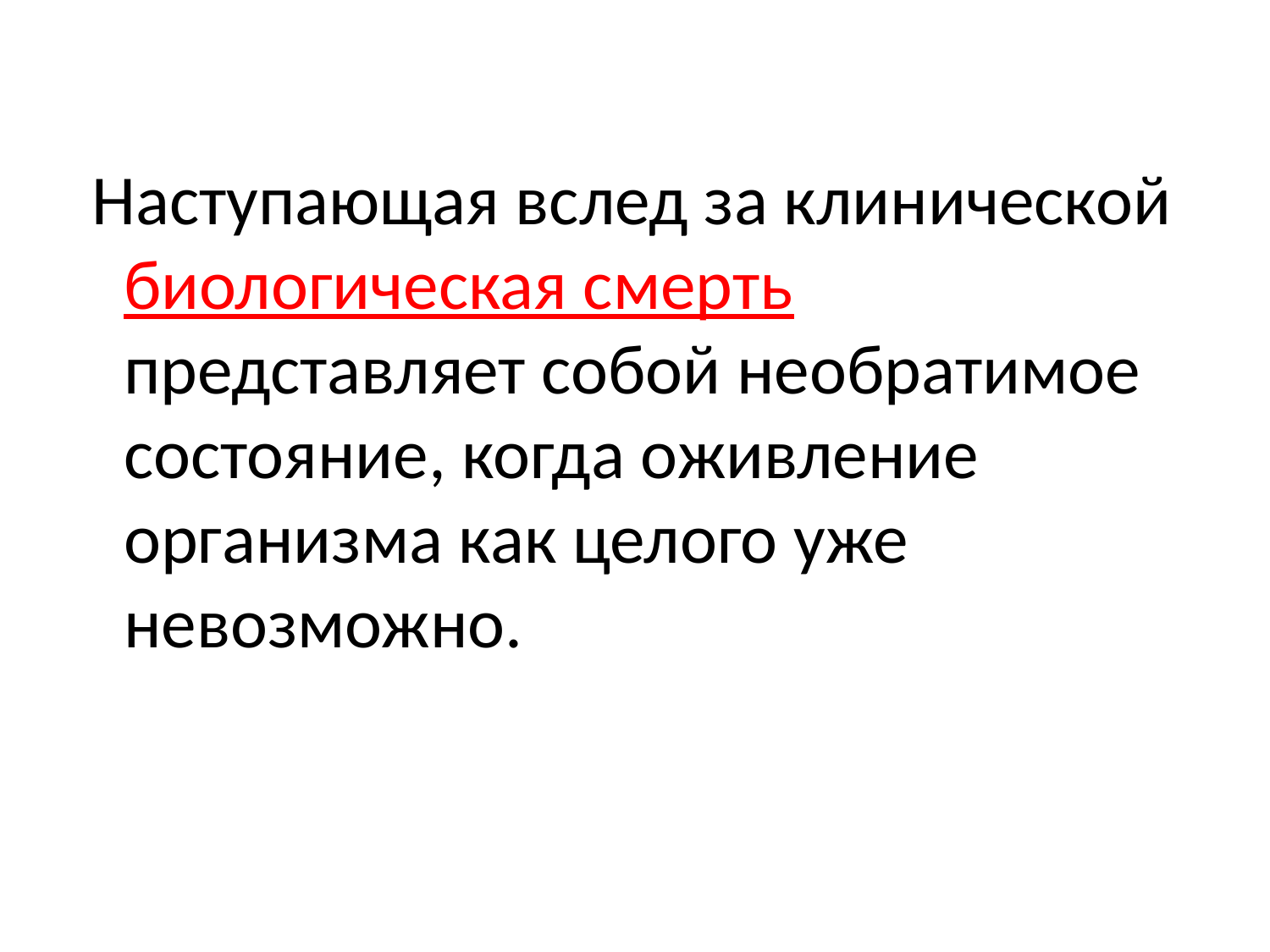

Наступающая вслед за клинической биологическая смерть представляет собой необратимое состояние, когда оживление организма как целого уже невозможно.